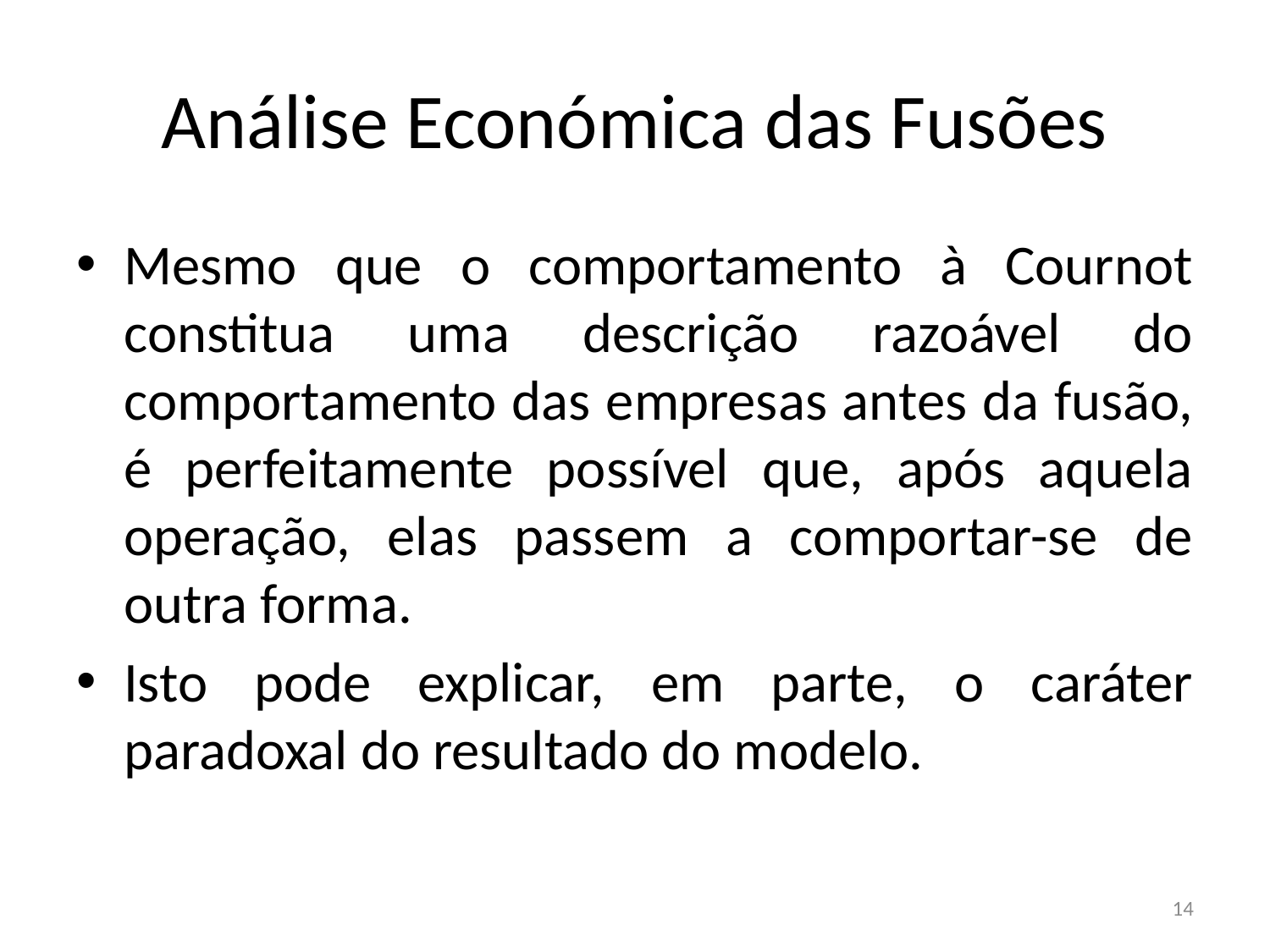

# Análise Económica das Fusões
Mesmo que o comportamento à Cournot constitua uma descrição razoável do comportamento das empresas antes da fusão, é perfeitamente possível que, após aquela operação, elas passem a comportar-se de outra forma.
Isto pode explicar, em parte, o caráter paradoxal do resultado do modelo.
14